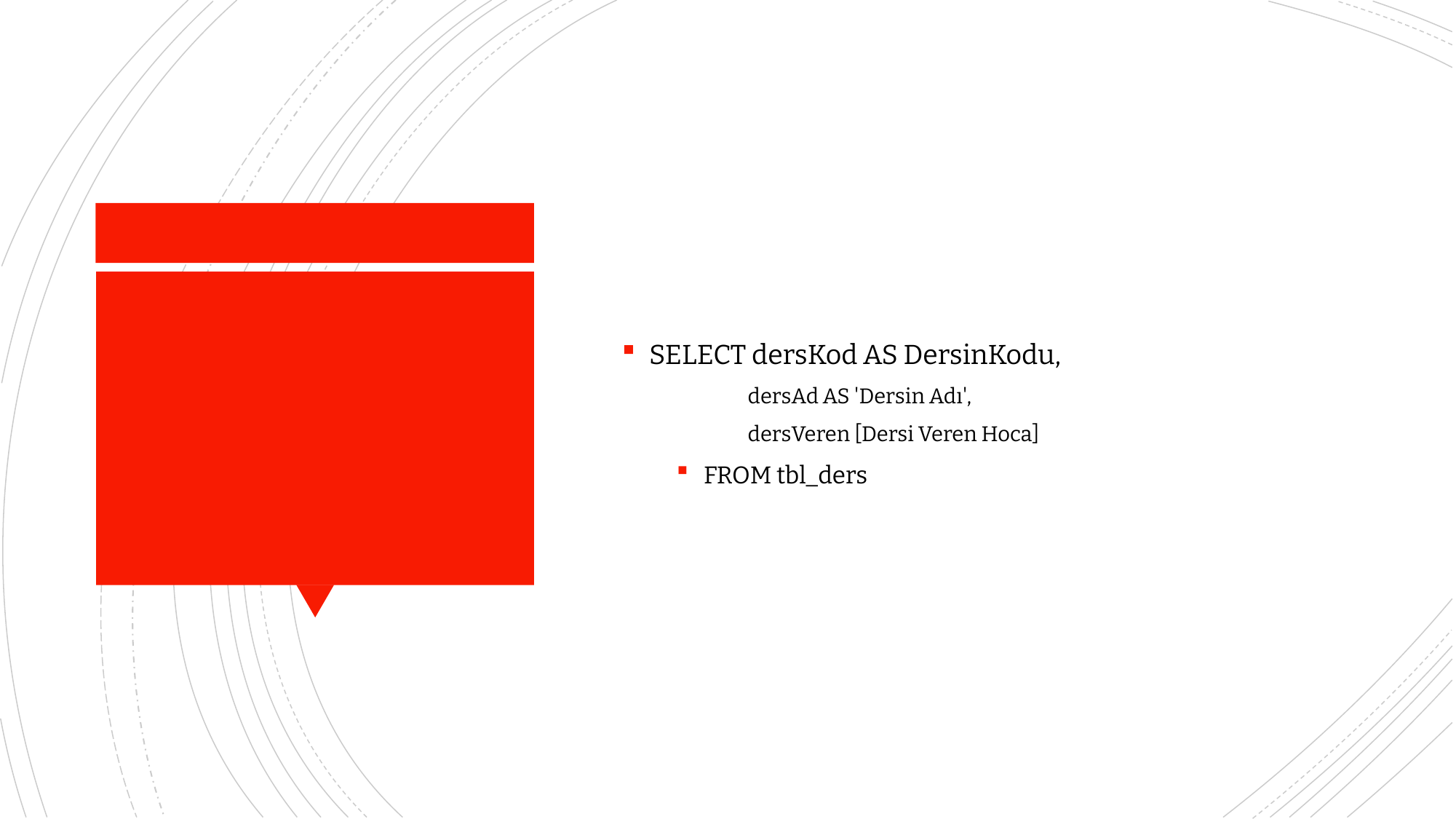

SELECT dersKod AS DersinKodu,
    dersAd AS 'Dersin Adı',
    dersVeren [Dersi Veren Hoca]
FROM tbl_ders
#